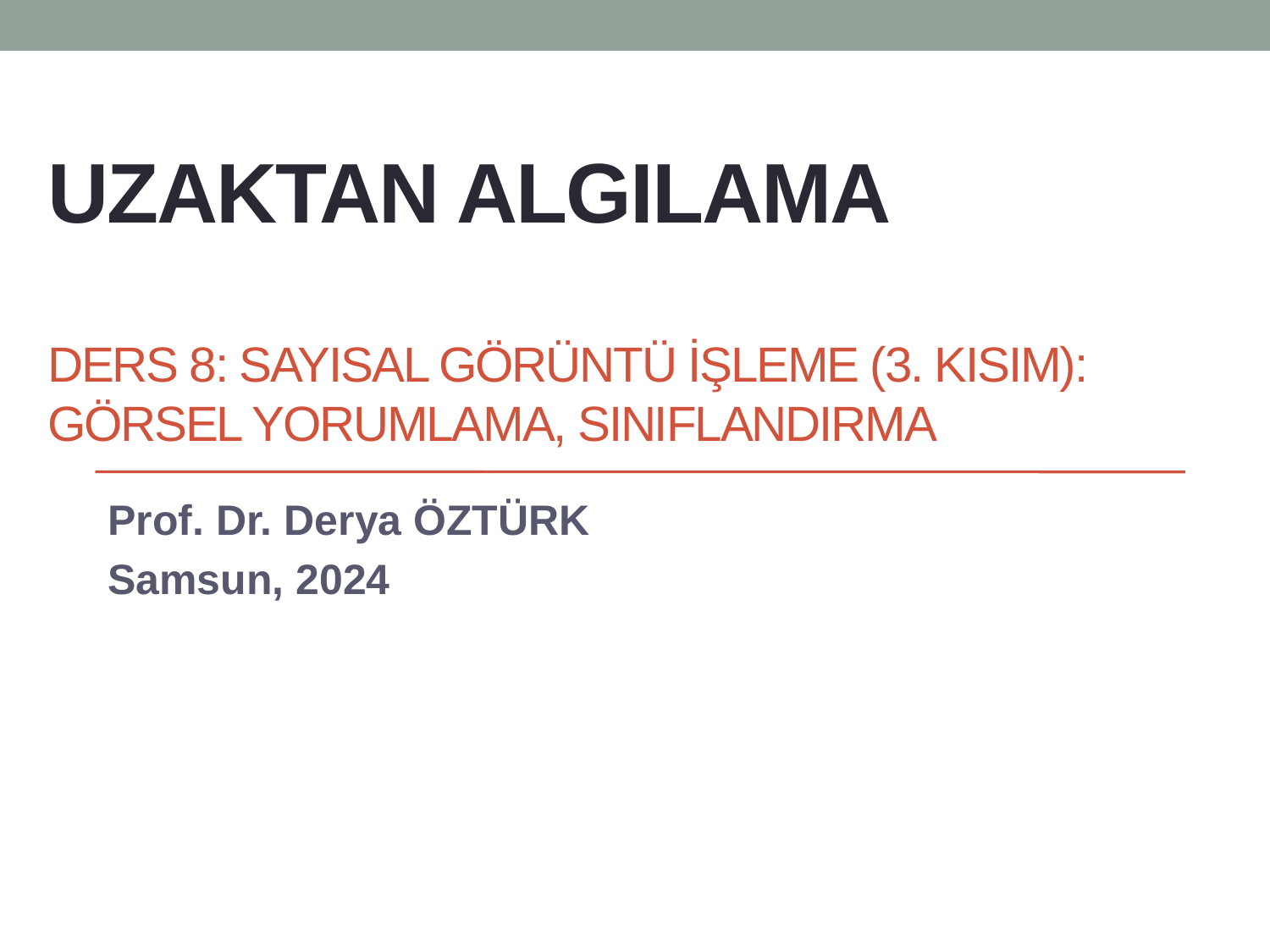

# UZAKTAN ALGILAMA DERS 8: SAYISAL GÖRÜNTÜ İŞLEME (3. KISIM): GÖRSEL YORUMLAMA, SINIFLANDIRMA
Prof. Dr. Derya ÖZTÜRK
Samsun, 2024